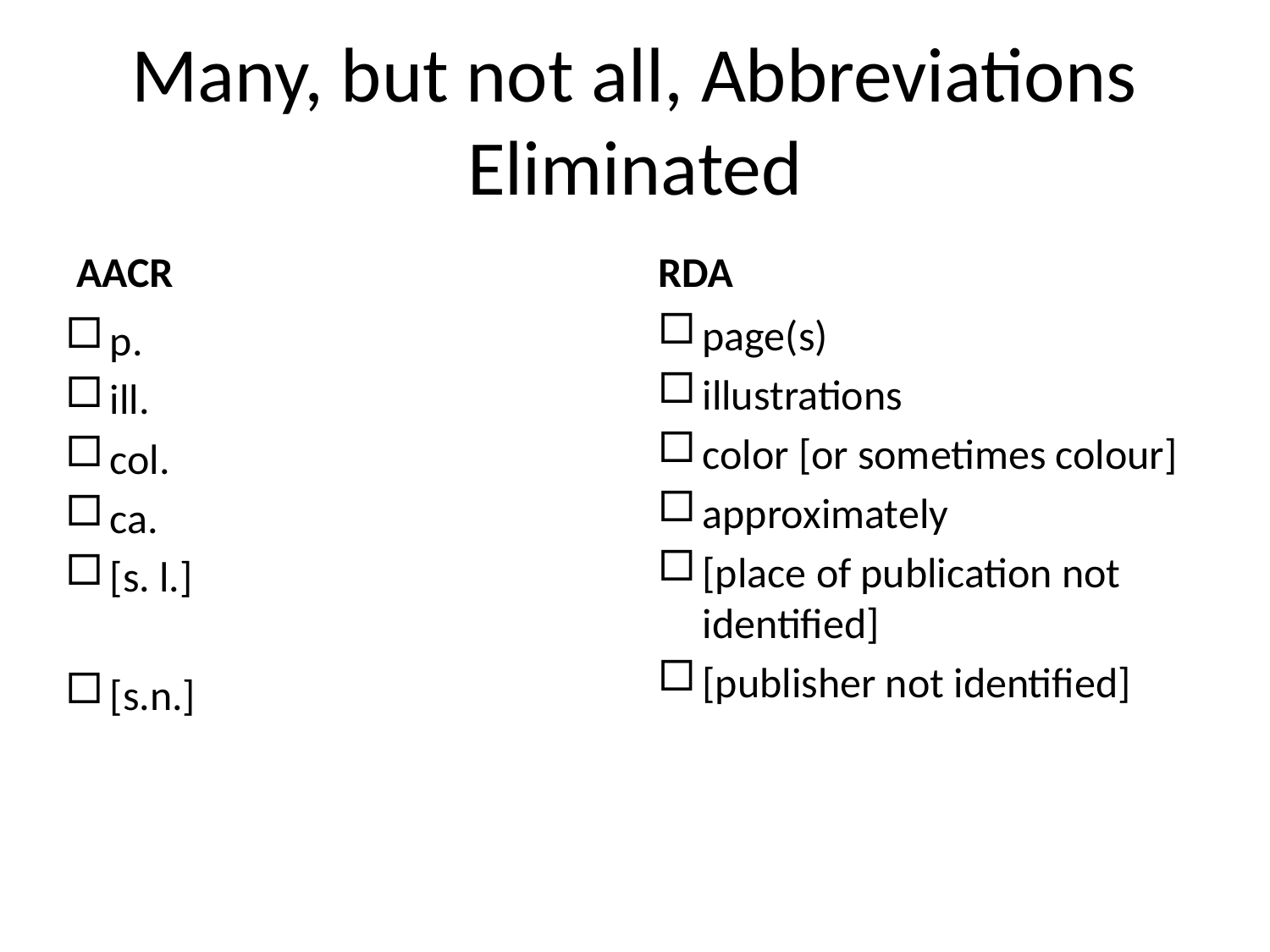

# Many, but not all, Abbreviations Eliminated
AACR
RDA
page(s)
illustrations
color [or sometimes colour]
approximately
[place of publication not identified]
[publisher not identified]

p.
ill.
col.
ca.
[s. l.]

[s.n.]